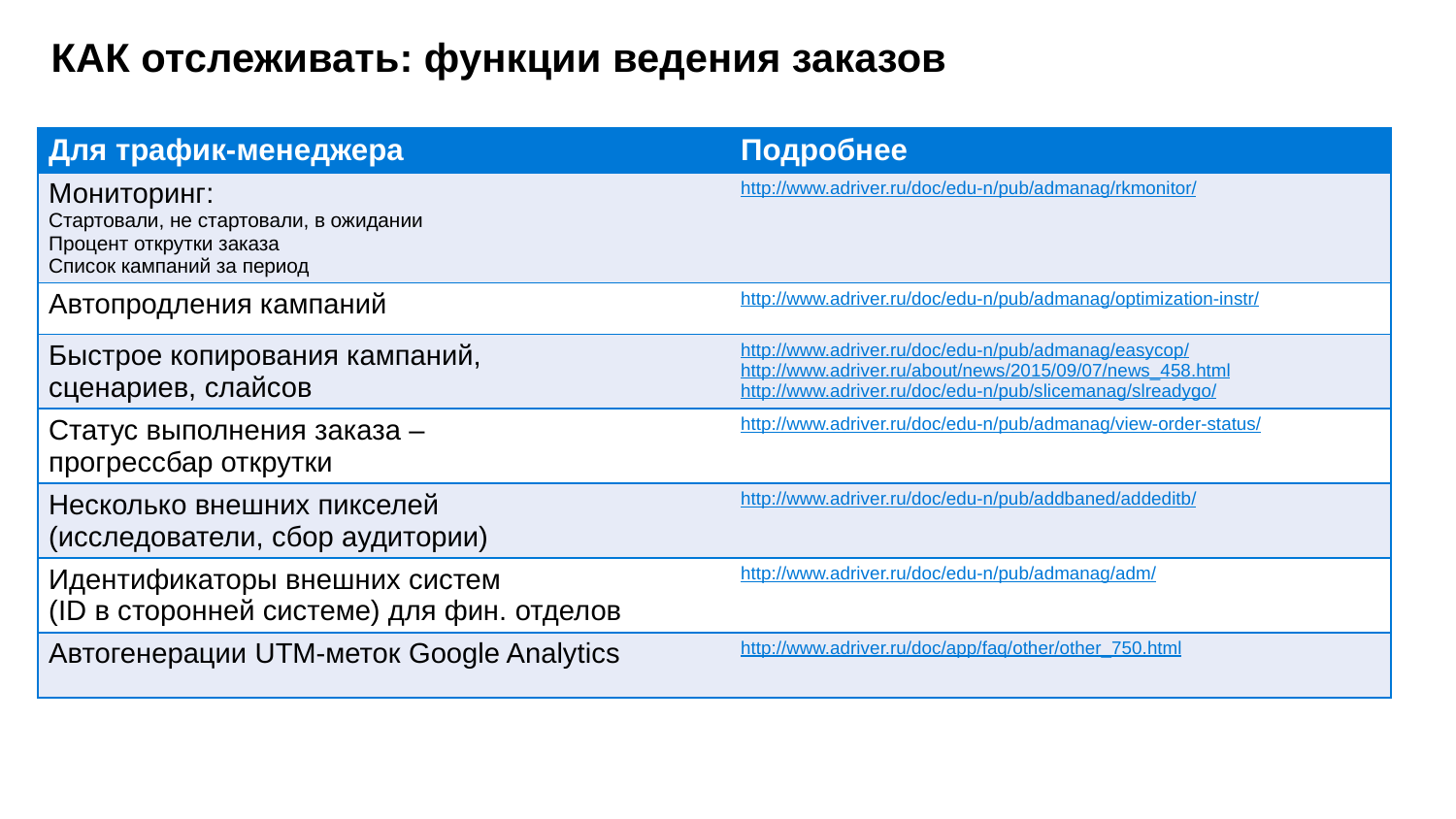

КАК отслеживать: функции ведения заказов
| Для трафик-менеджера | Подробнее |
| --- | --- |
| Мониторинг: Стартовали, не стартовали, в ожидании Процент открутки заказа Список кампаний за период | http://www.adriver.ru/doc/edu-n/pub/admanag/rkmonitor/ |
| Автопродления кампаний | http://www.adriver.ru/doc/edu-n/pub/admanag/optimization-instr/ |
| Быстрое копирования кампаний, сценариев, слайсов | http://www.adriver.ru/doc/edu-n/pub/admanag/easycop/ http://www.adriver.ru/about/news/2015/09/07/news\_458.html http://www.adriver.ru/doc/edu-n/pub/slicemanag/slreadygo/ |
| Статус выполнения заказа – прогрессбар открутки | http://www.adriver.ru/doc/edu-n/pub/admanag/view-order-status/ |
| Несколько внешних пикселей (исследователи, сбор аудитории) | http://www.adriver.ru/doc/edu-n/pub/addbaned/addeditb/ |
| Идентификаторы внешних систем (ID в сторонней системе) для фин. отделов | http://www.adriver.ru/doc/edu-n/pub/admanag/adm/ |
| Автогенерации UTM-меток Google Analytics | http://www.adriver.ru/doc/app/faq/other/other\_750.html |